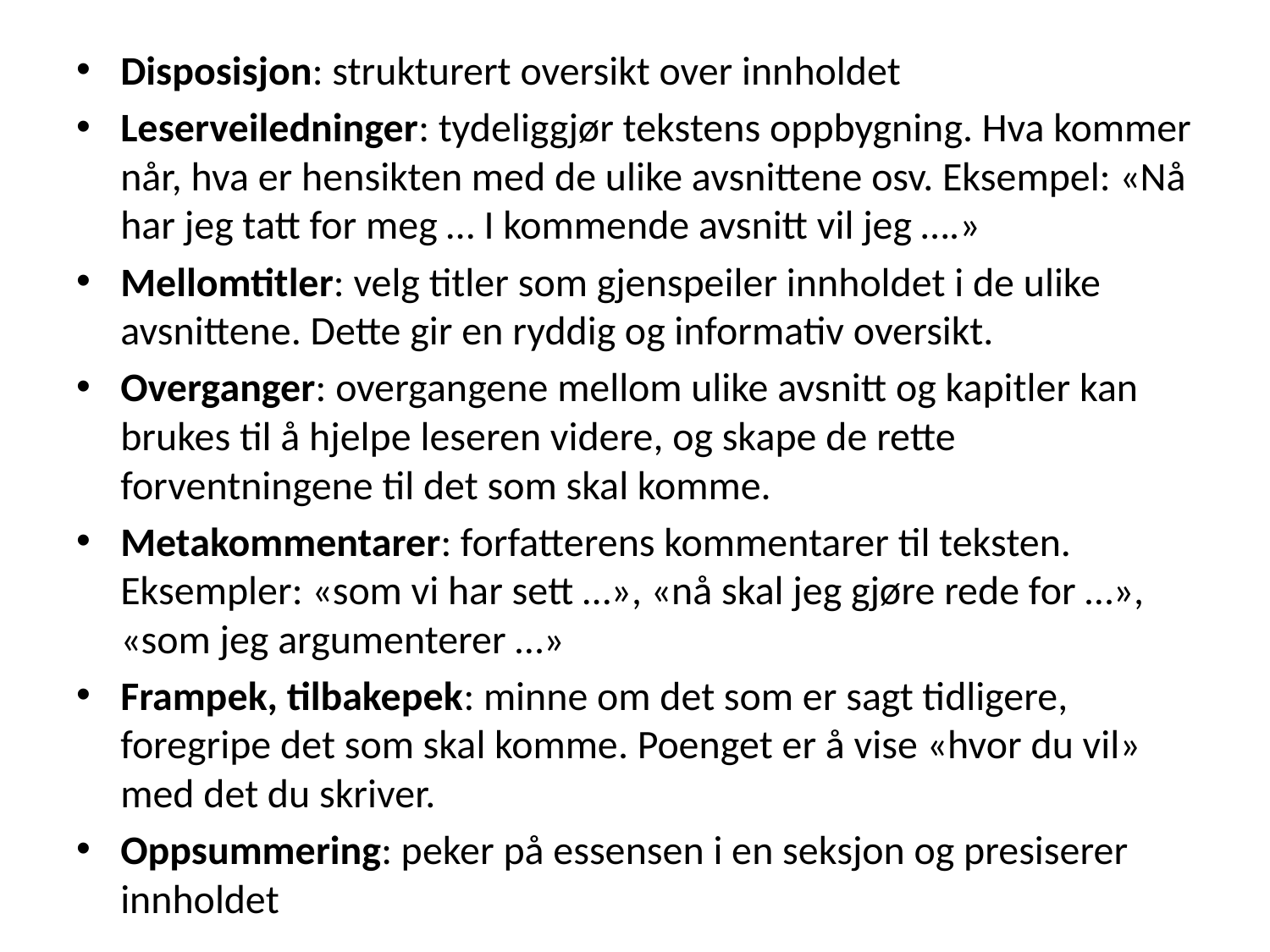

#
Disposisjon: strukturert oversikt over innholdet
Leserveiledninger: tydeliggjør tekstens oppbygning. Hva kommer når, hva er hensikten med de ulike avsnittene osv. Eksempel: «Nå har jeg tatt for meg … I kommende avsnitt vil jeg ….»
Mellomtitler: velg titler som gjenspeiler innholdet i de ulike avsnittene. Dette gir en ryddig og informativ oversikt.
Overganger: overgangene mellom ulike avsnitt og kapitler kan brukes til å hjelpe leseren videre, og skape de rette forventningene til det som skal komme.
Metakommentarer: forfatterens kommentarer til teksten. Eksempler: «som vi har sett …», «nå skal jeg gjøre rede for …», «som jeg argumenterer …»
Frampek, tilbakepek: minne om det som er sagt tidligere, foregripe det som skal komme. Poenget er å vise «hvor du vil» med det du skriver.
Oppsummering: peker på essensen i en seksjon og presiserer innholdet